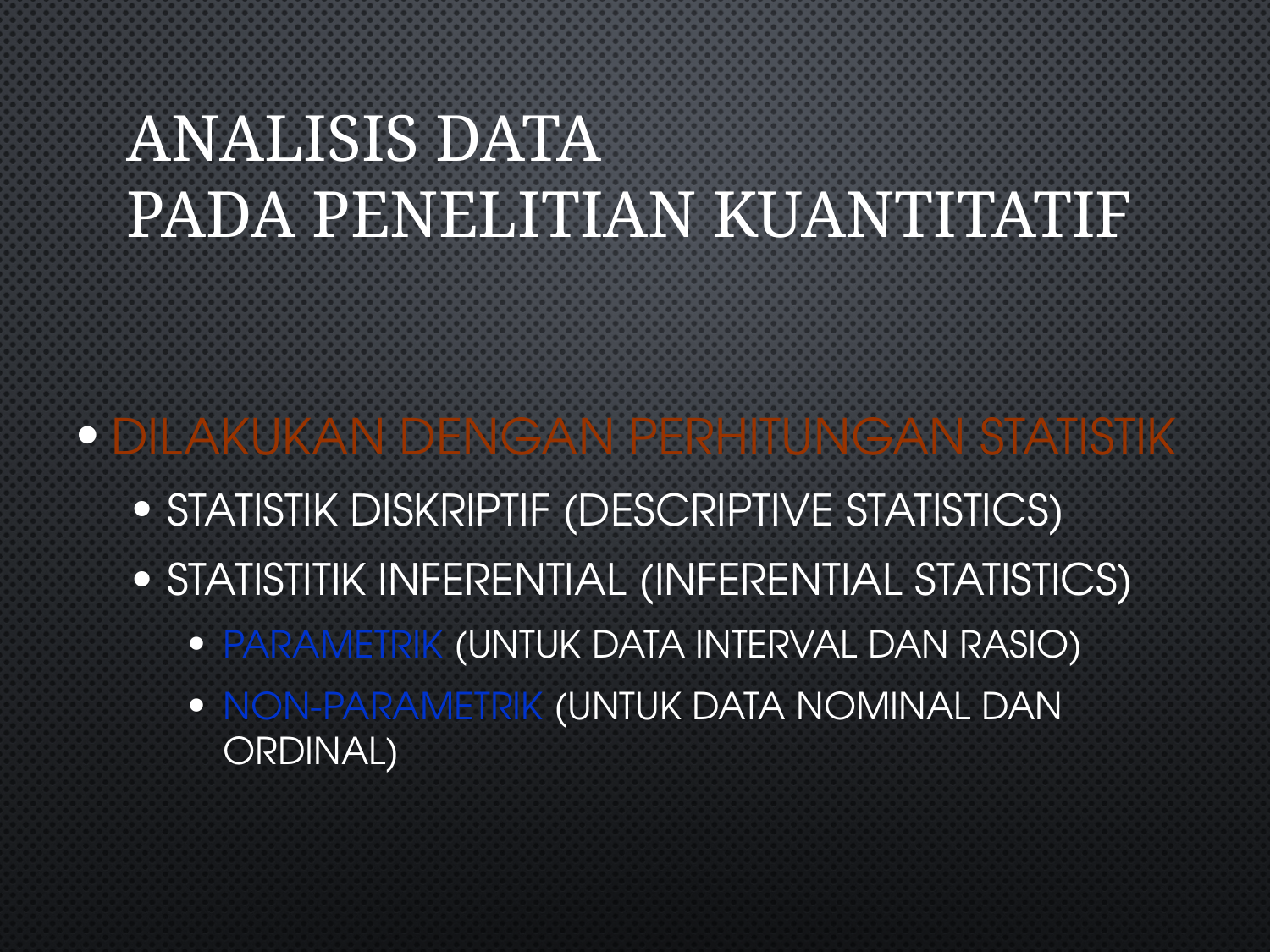

# Analisis Data Pada Penelitian Kuantitatif
Dilakukan dengan perhitungan statistik
Statistik Diskriptif (Descriptive Statistics)
Statistitik Inferential (Inferential Statistics)
Parametrik (untuk data interval dan rasio)
Non-parametrik (untuk data nominal dan ordinal)